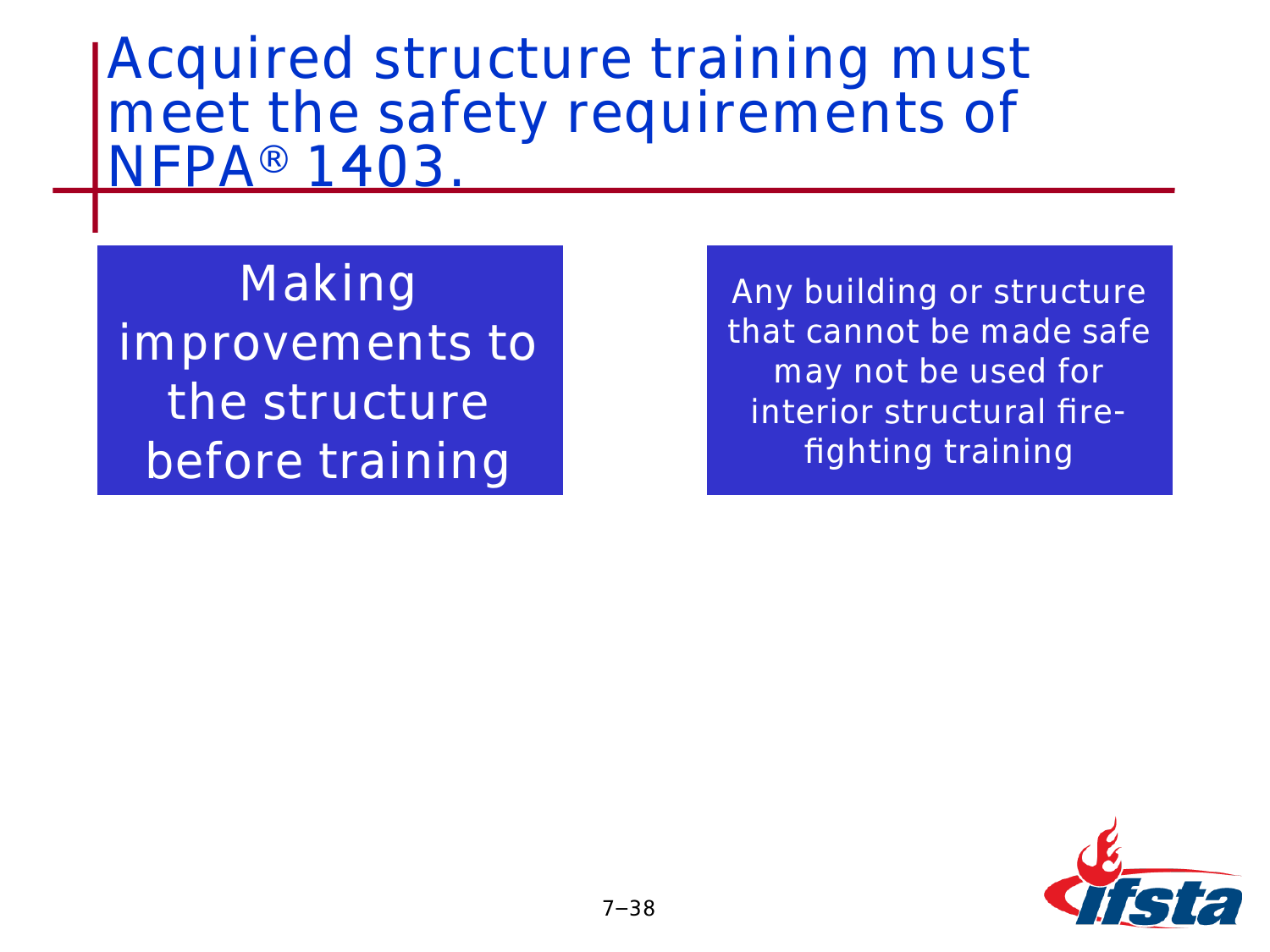

# Acquired structure training must meet the safety requirements of NFPA® 1403.
Making improvements to the structure before training
Any building or structure that cannot be made safe may not be used for interior structural fire-fighting training
7–38